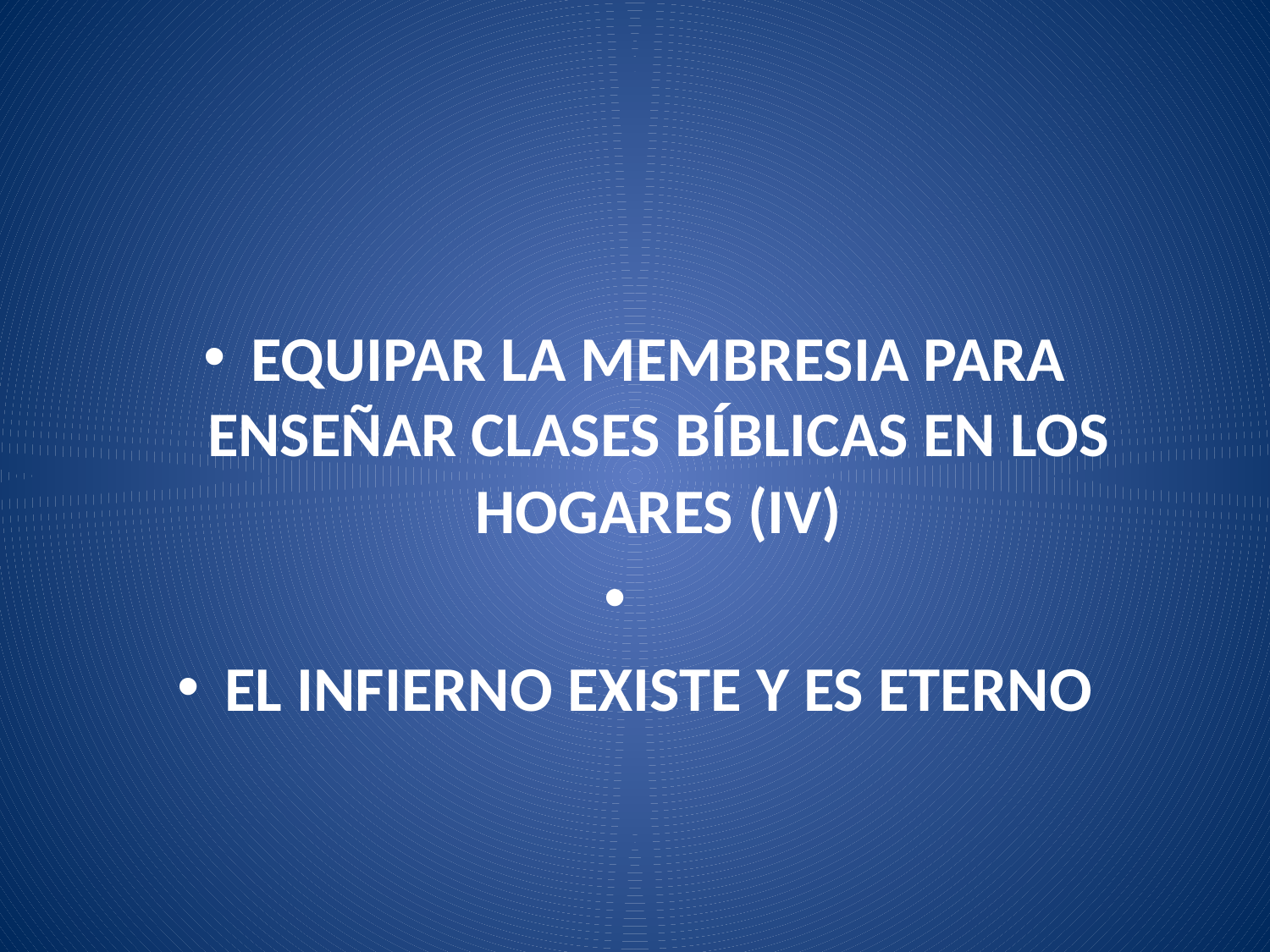

#

EQUIPAR LA MEMBRESIA PARA ENSEÑAR CLASES BÍBLICAS EN LOS HOGARES (IV)

EL INFIERNO EXISTE Y ES ETERNO